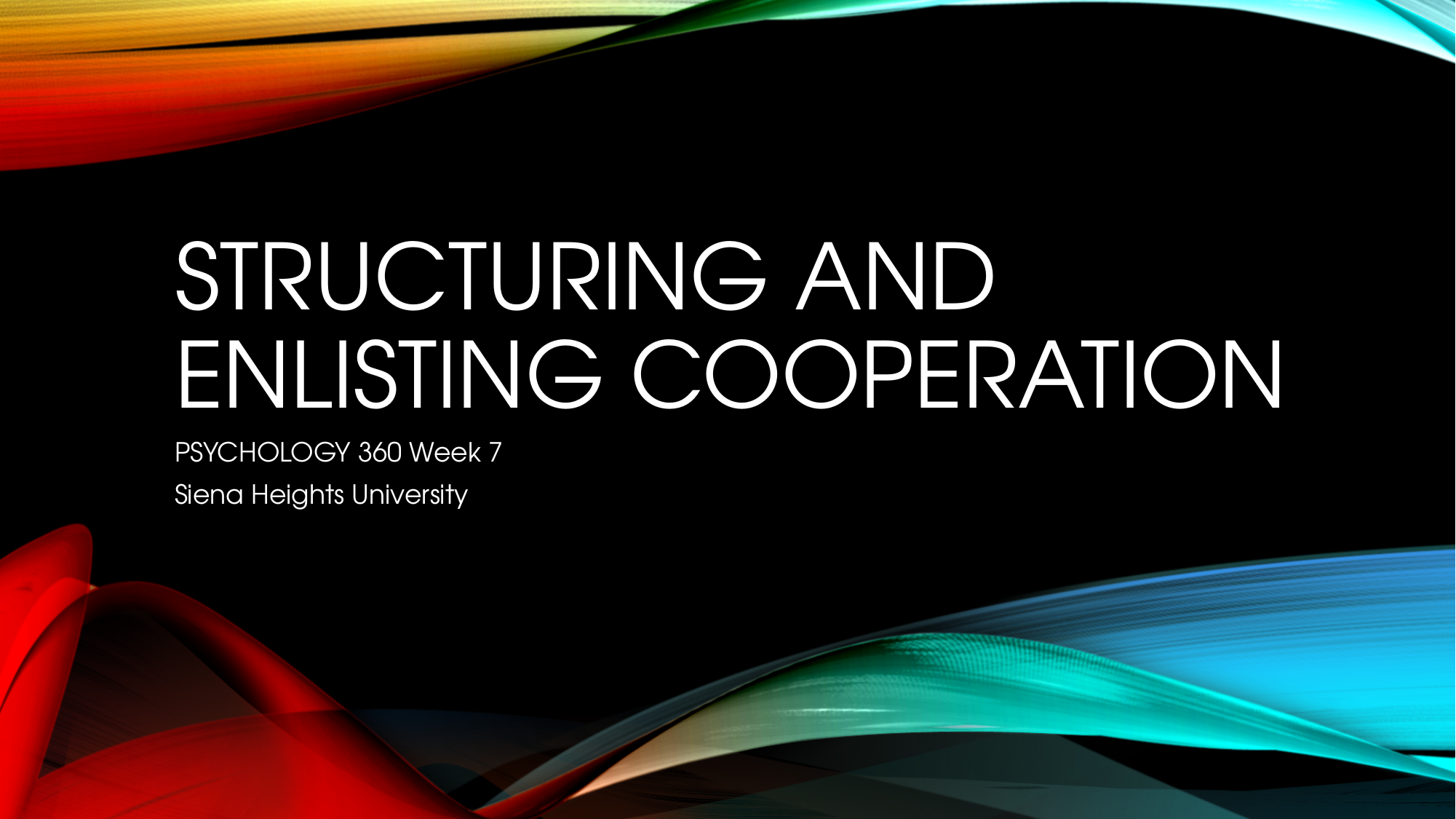

# Structuring and enlisting cooperation
PSYCHOLOGY 360 Week 7
Siena Heights University